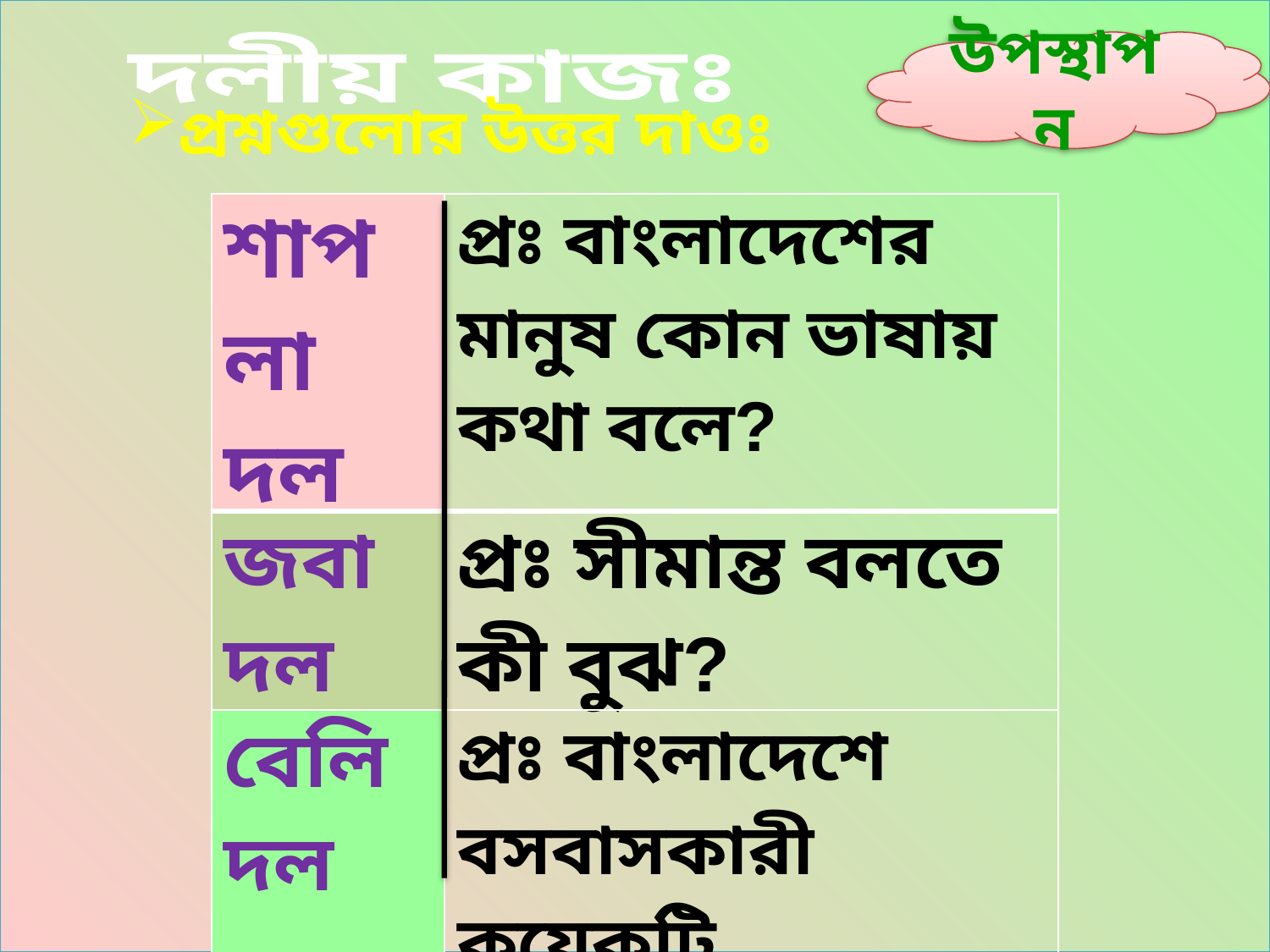

দলীয় কাজঃ
উপস্থাপন
প্রশ্নগুলোর উত্তর দাওঃ
| শাপলা দল | প্রঃ বাংলাদেশের মানুষ কোন ভাষায় কথা বলে? |
| --- | --- |
| জবা দল | প্রঃ সীমান্ত বলতে কী বুঝ? |
| বেলি দল | প্রঃ বাংলাদেশে বসবাসকারী কয়েকটি উপজাতির নাম বল। |
উপস্থাপন